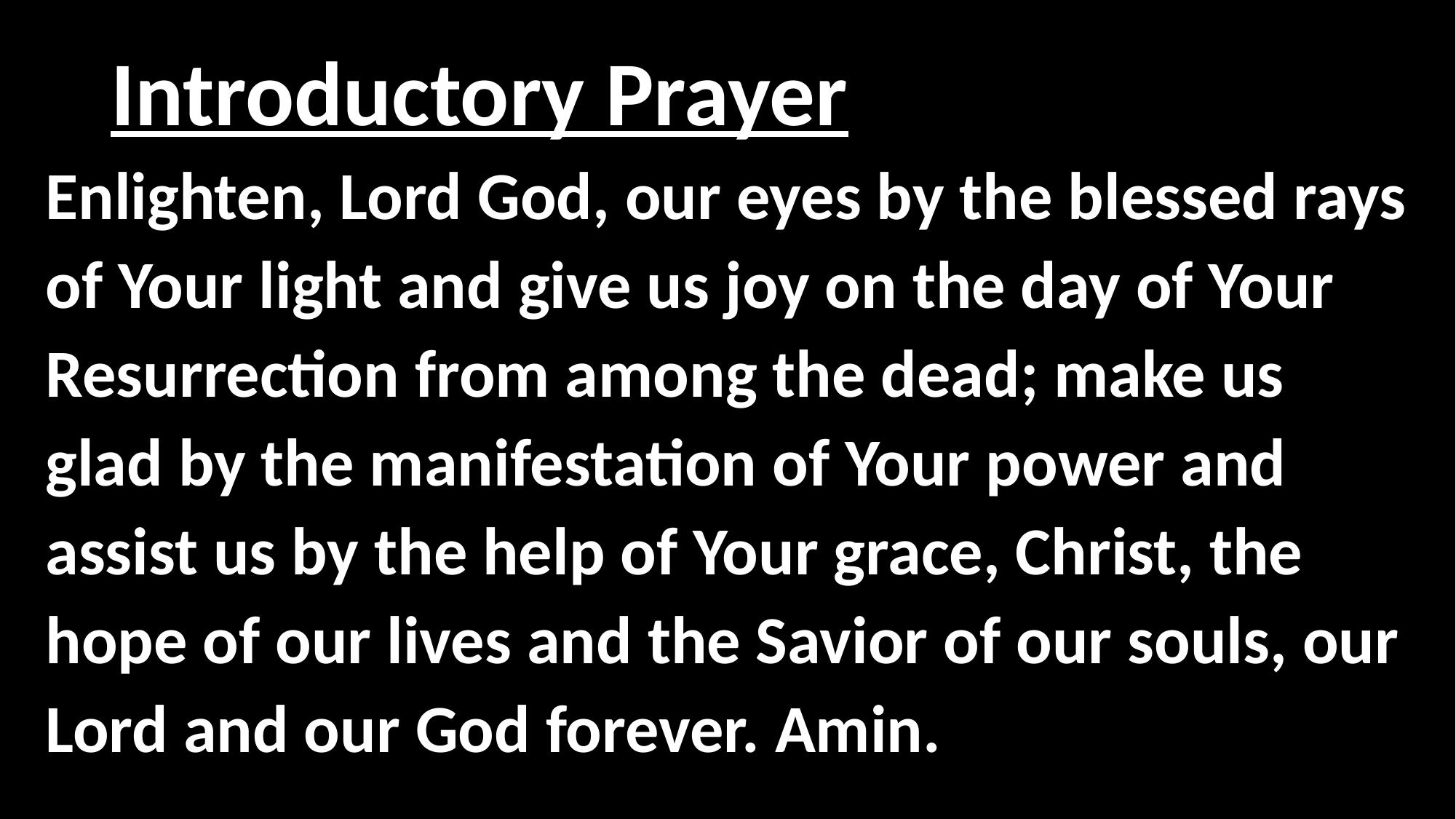

# Introductory Prayer
Enlighten, Lord God, our eyes by the blessed rays of Your light and give us joy on the day of Your Resurrection from among the dead; make us glad by the manifestation of Your power and assist us by the help of Your grace, Christ, the hope of our lives and the Savior of our souls, our Lord and our God forever. Amin.